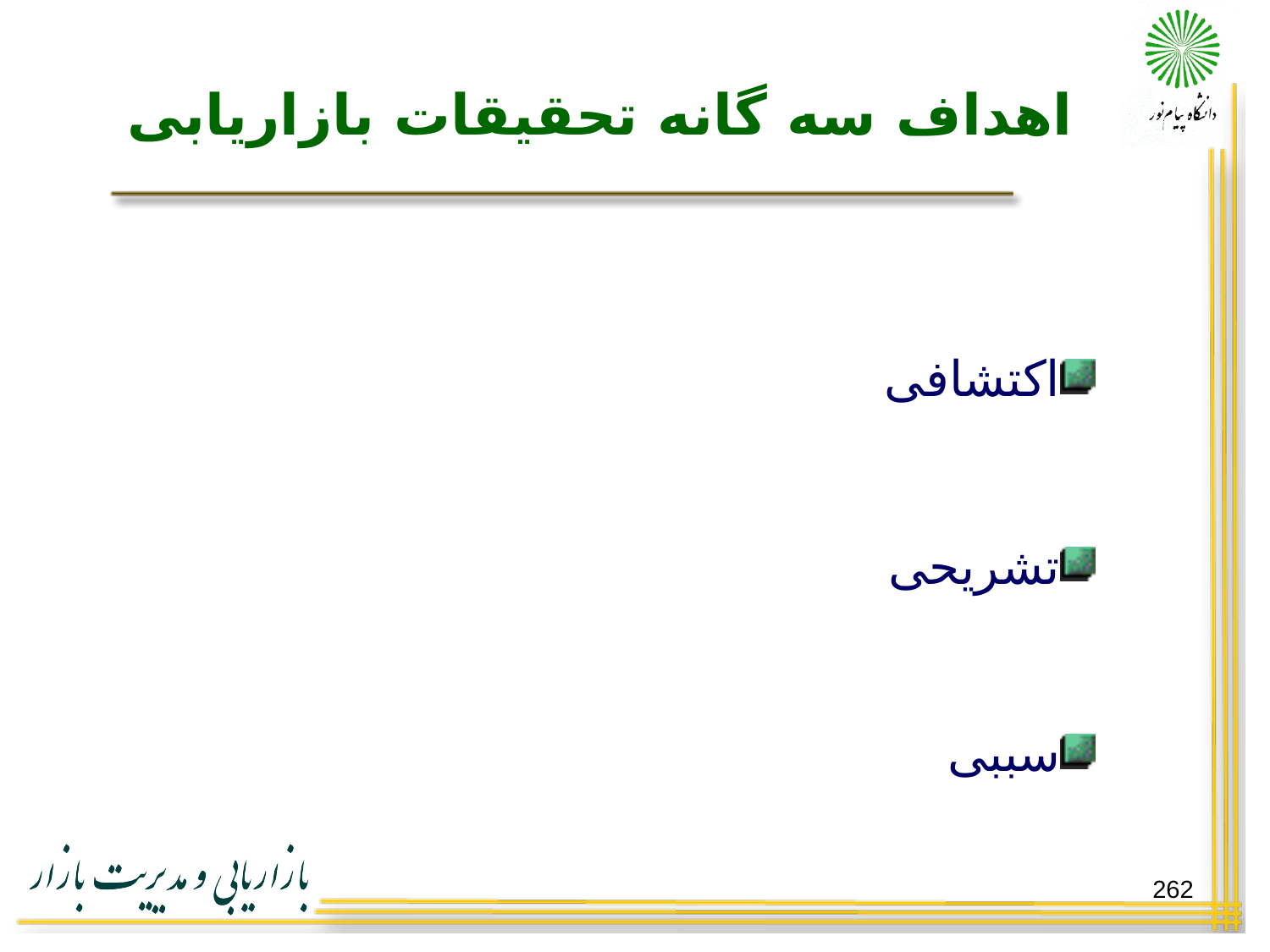

# اهداف سه گانه تحقیقات بازاریابی
اکتشافی
تشریحی
سببی
262